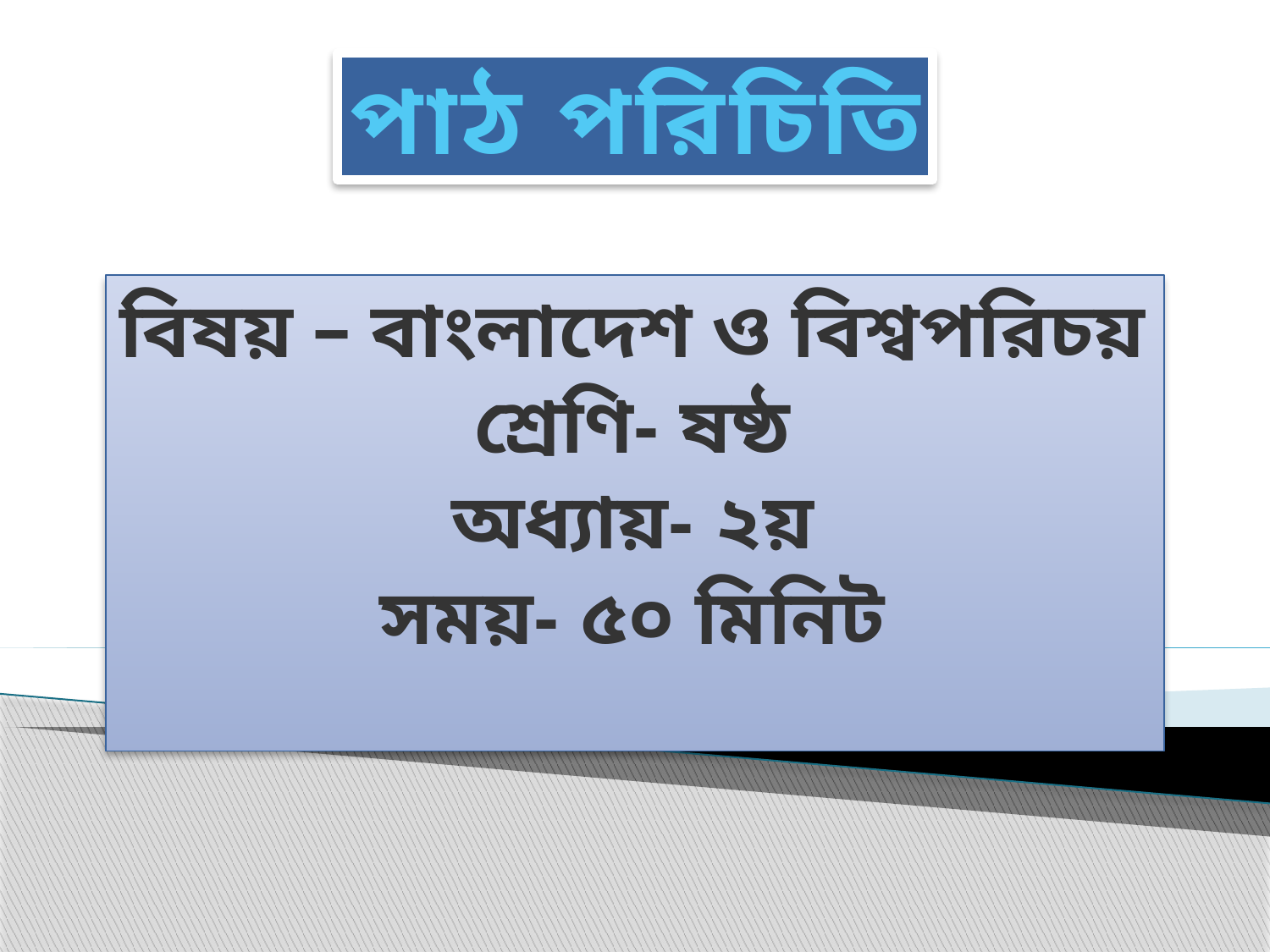

পাঠ পরিচিতি
বিষয় – বাংলাদেশ ও বিশ্বপরিচয়
শ্রেণি- ষষ্ঠ
অধ্যায়- ২য়
সময়- ৫০ মিনিট